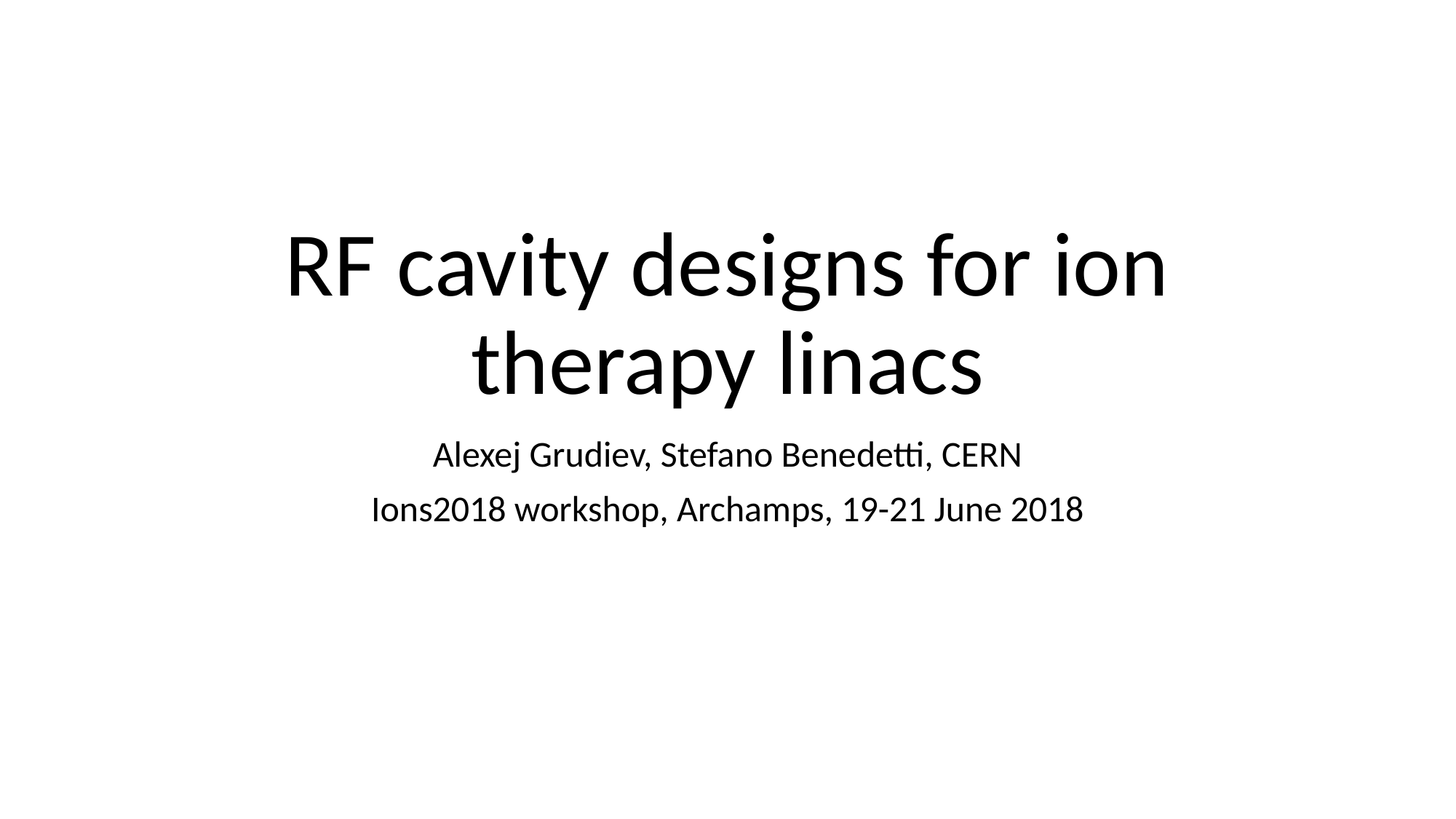

# RF cavity designs for ion therapy linacs
Alexej Grudiev, Stefano Benedetti, CERN
Ions2018 workshop, Archamps, 19-21 June 2018